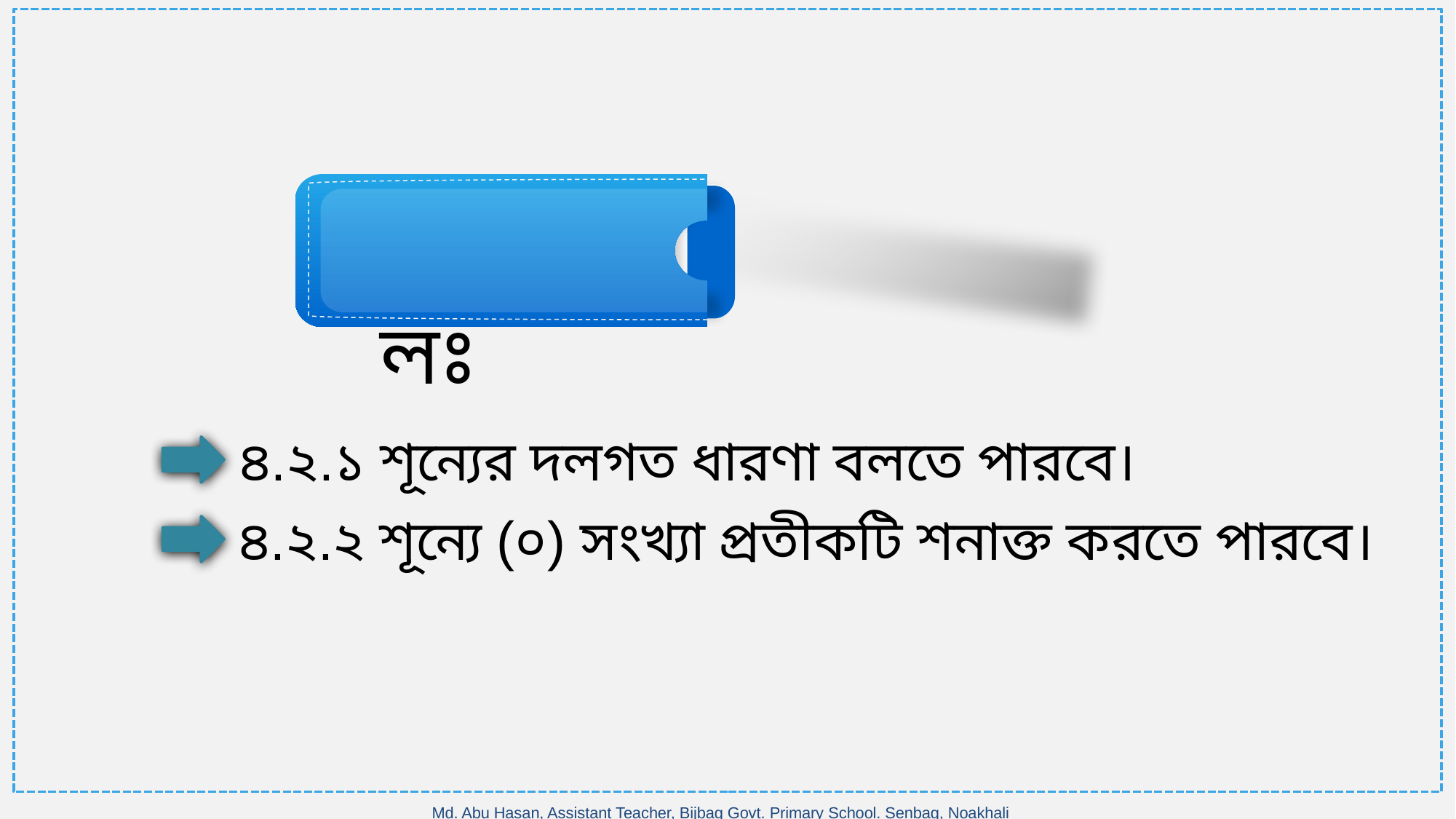

শিখনফলঃ

৪.২.১ শূন্যের দলগত ধারণা বলতে পারবে।

৪.২.২ শূন্যে (০) সংখ্যা প্রতীকটি শনাক্ত করতে পারবে।